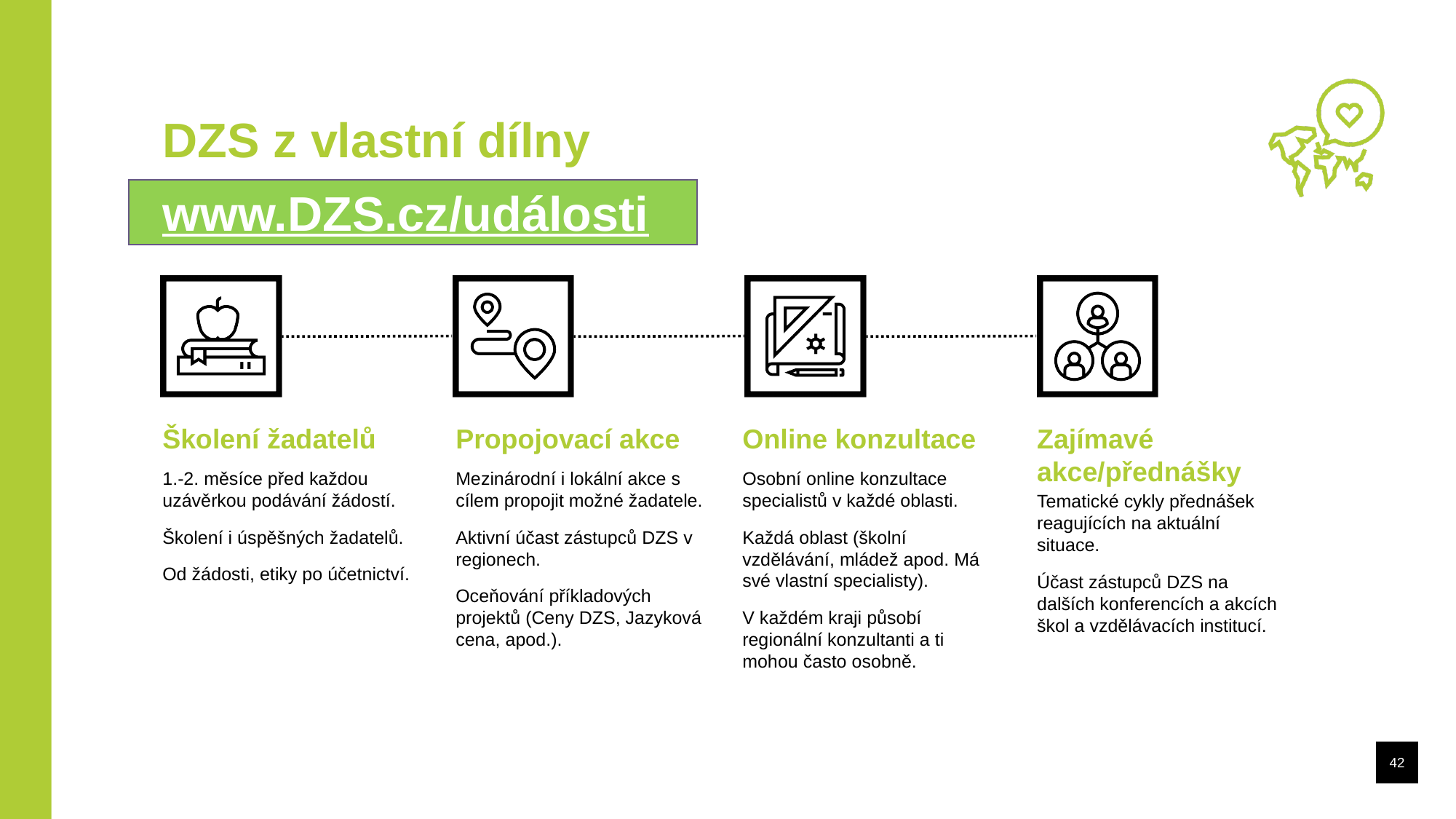

DZS z vlastní dílny
www.DZS.cz/události

Školení žadatelů
Propojovací akce
Online konzultace
Zajímavé akce/přednášky
1.-2. měsíce před každou uzávěrkou podávání žádostí.
Školení i úspěšných žadatelů.
Od žádosti, etiky po účetnictví.

Mezinárodní i lokální akce s cílem propojit možné žadatele.
Aktivní účast zástupců DZS v regionech.
Oceňování příkladových projektů (Ceny DZS, Jazyková cena, apod.).
Osobní online konzultace specialistů v každé oblasti.
Každá oblast (školní vzdělávání, mládež apod. Má své vlastní specialisty).
V každém kraji působí regionální konzultanti a ti mohou často osobně.

Tematické cykly přednášek reagujících na aktuální situace.
Účast zástupců DZS na dalších konferencích a akcích škol a vzdělávacích institucí.